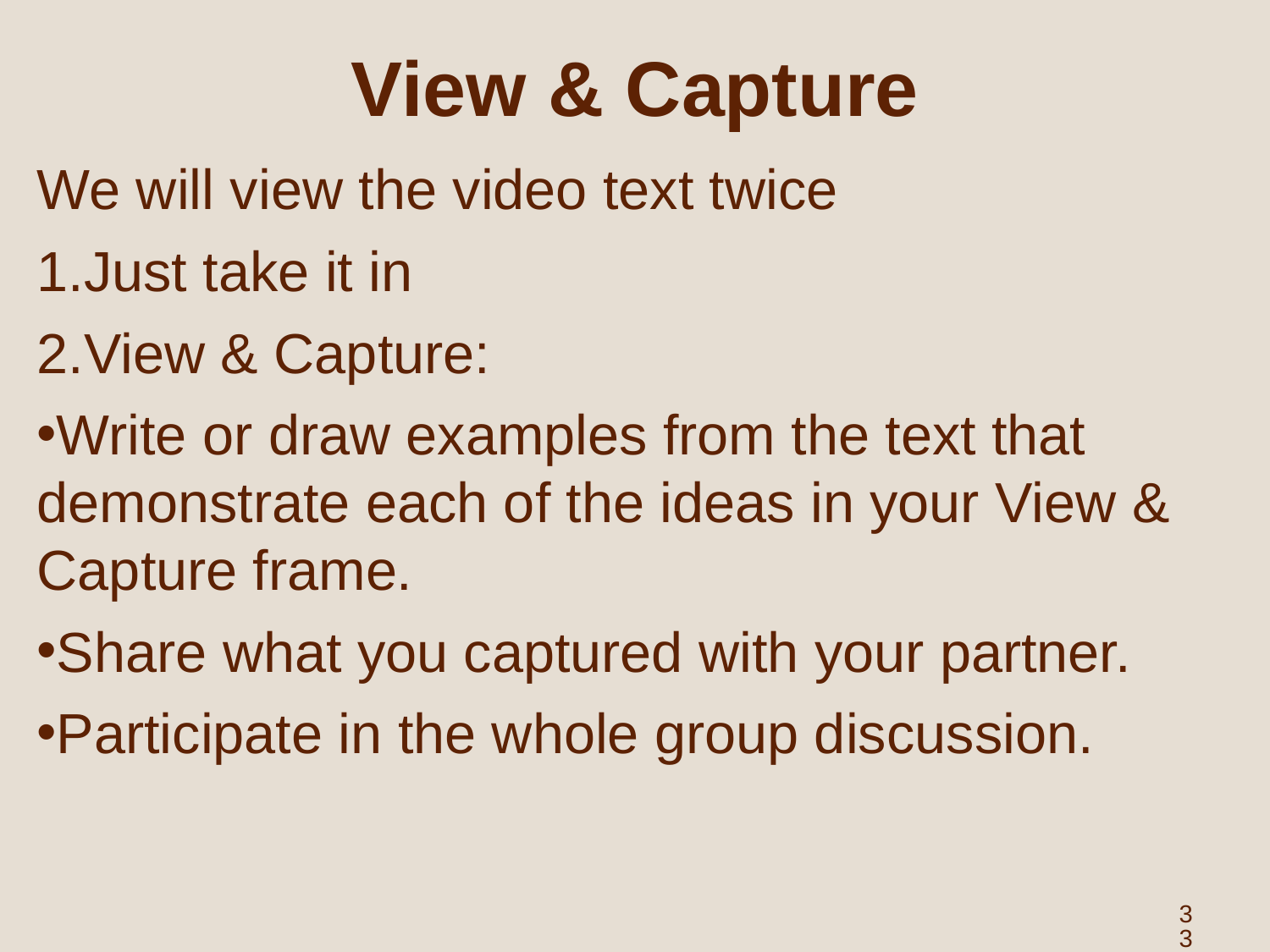

# View & Capture
We will view the video text twice
Just take it in
View & Capture:
Write or draw examples from the text that demonstrate each of the ideas in your View & Capture frame.
Share what you captured with your partner.
Participate in the whole group discussion.
33